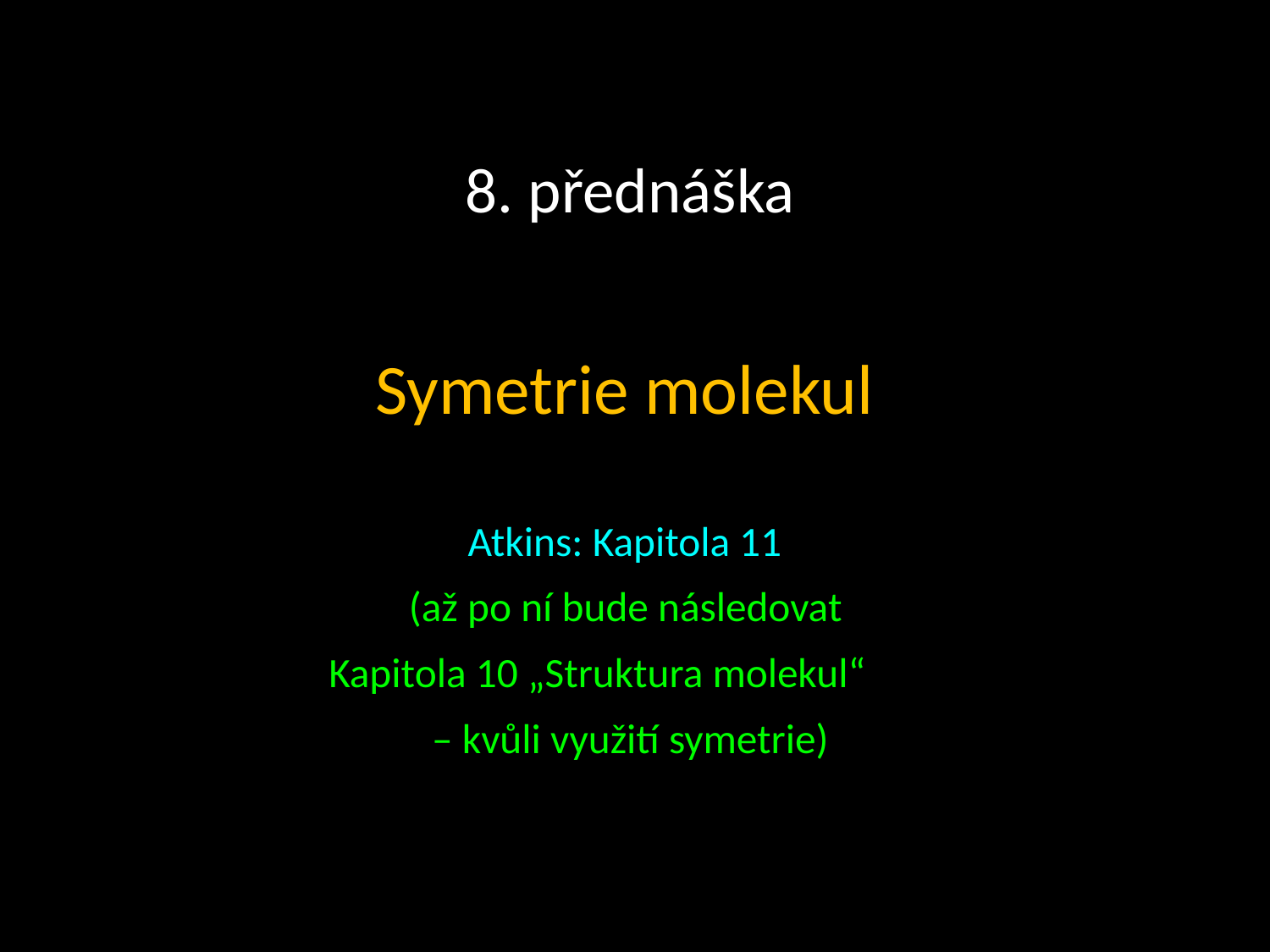

# 8. přednáška
Symetrie molekul
Atkins: Kapitola 11
(až po ní bude následovat
Kapitola 10 „Struktura molekul“
– kvůli využití symetrie)